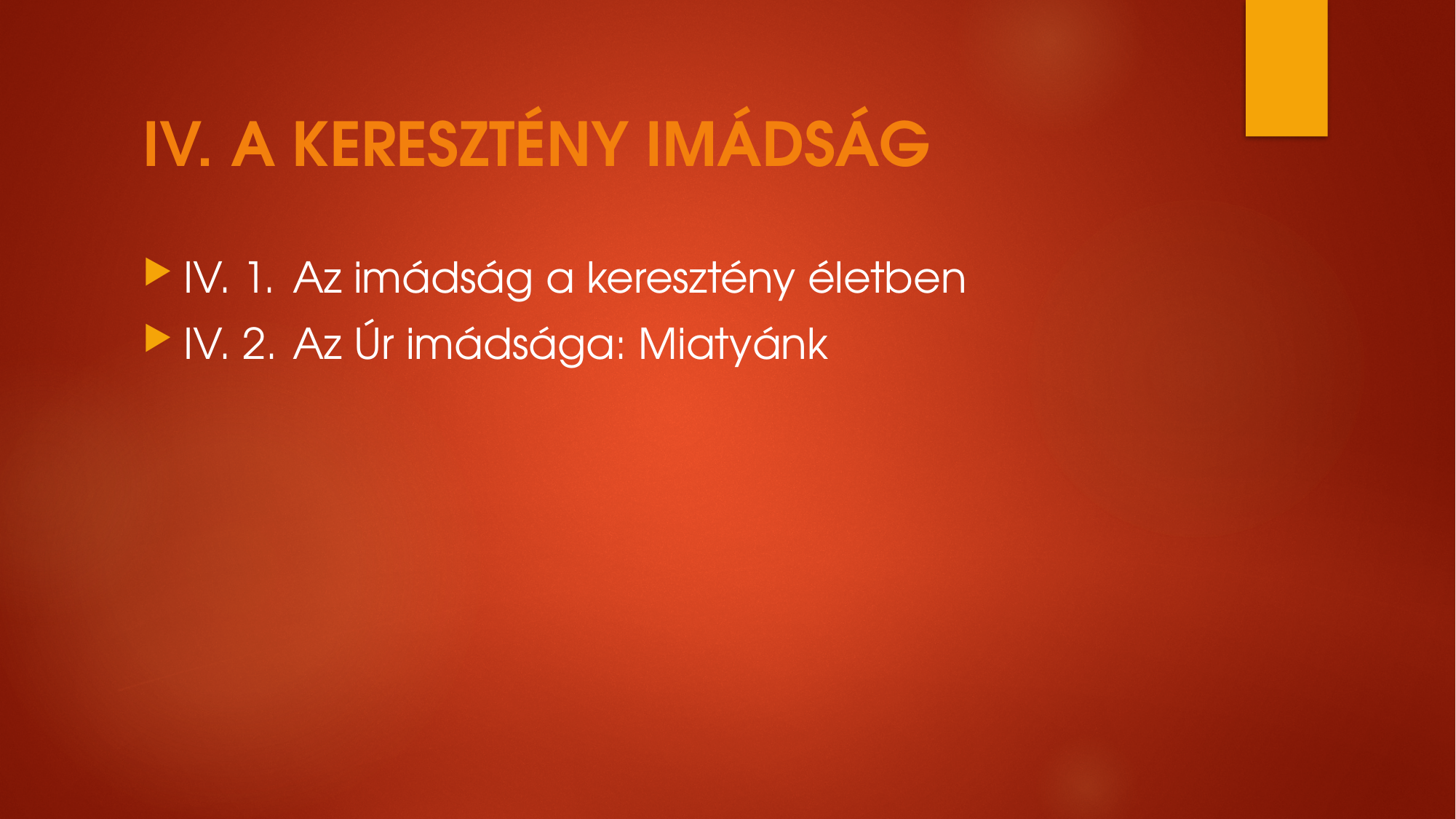

# IV. A KERESZTÉNY IMÁDSÁG
IV. 1.	Az imádság a keresztény életben
IV. 2.	Az Úr imádsága: Miatyánk